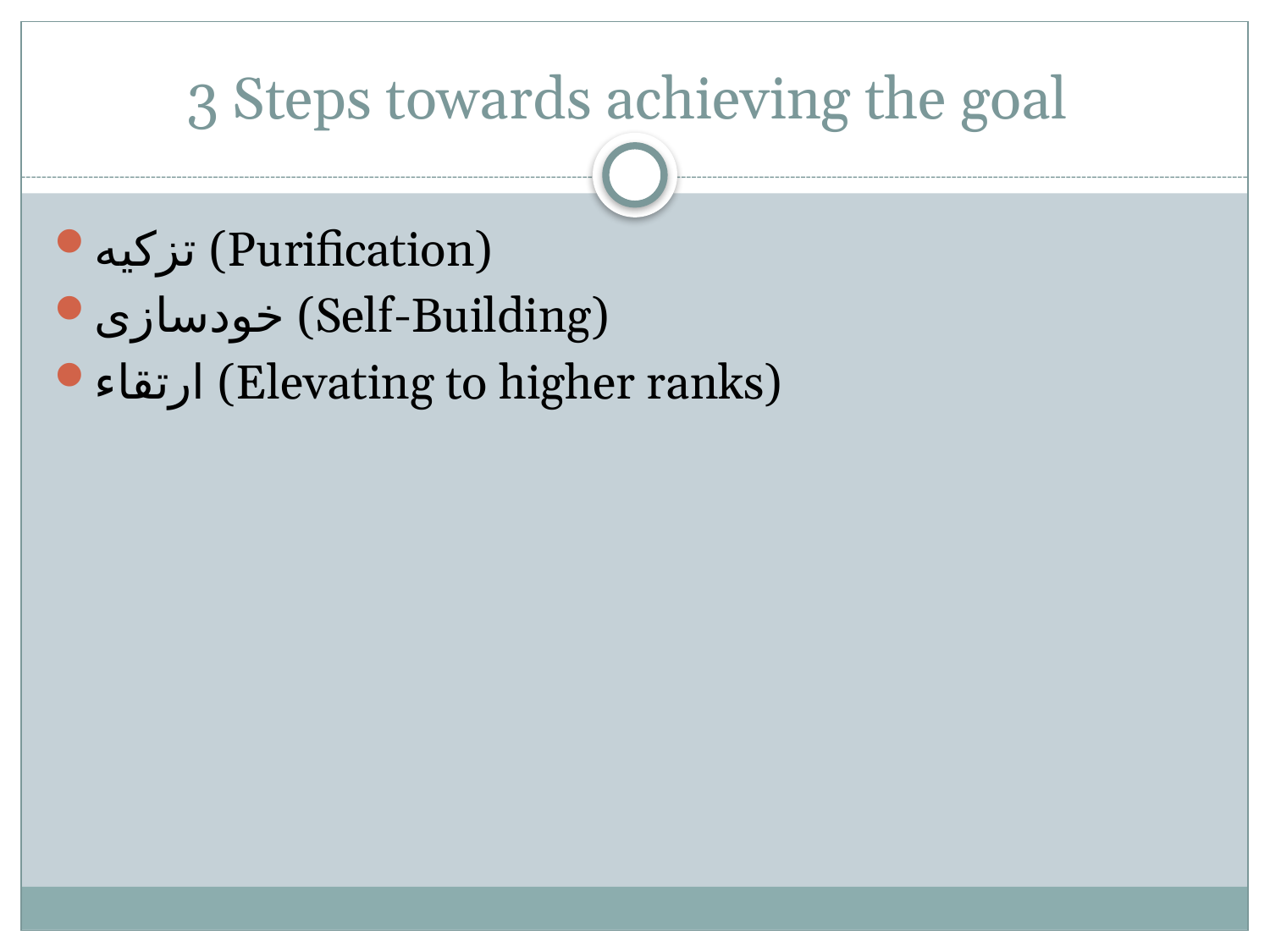

# 3 Steps towards achieving the goal
تزکیه (Purification)
خودسازی (Self-Building)
ارتقاء (Elevating to higher ranks)